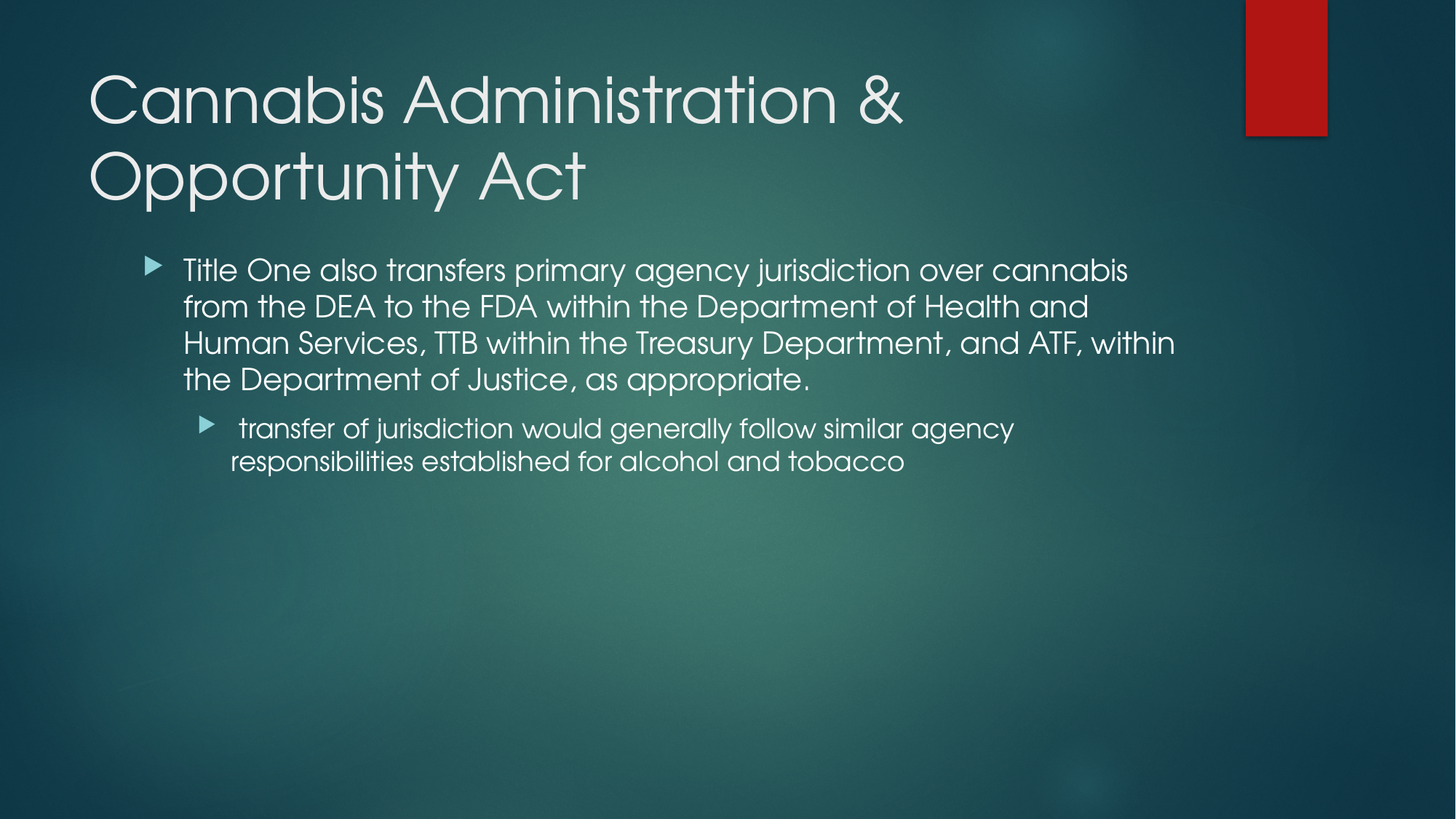

# Cannabis Administration & Opportunity Act
Title One also transfers primary agency jurisdiction over cannabis from the DEA to the FDA within the Department of Health and Human Services, TTB within the Treasury Department, and ATF, within the Department of Justice, as appropriate.
 transfer of jurisdiction would generally follow similar agency responsibilities established for alcohol and tobacco